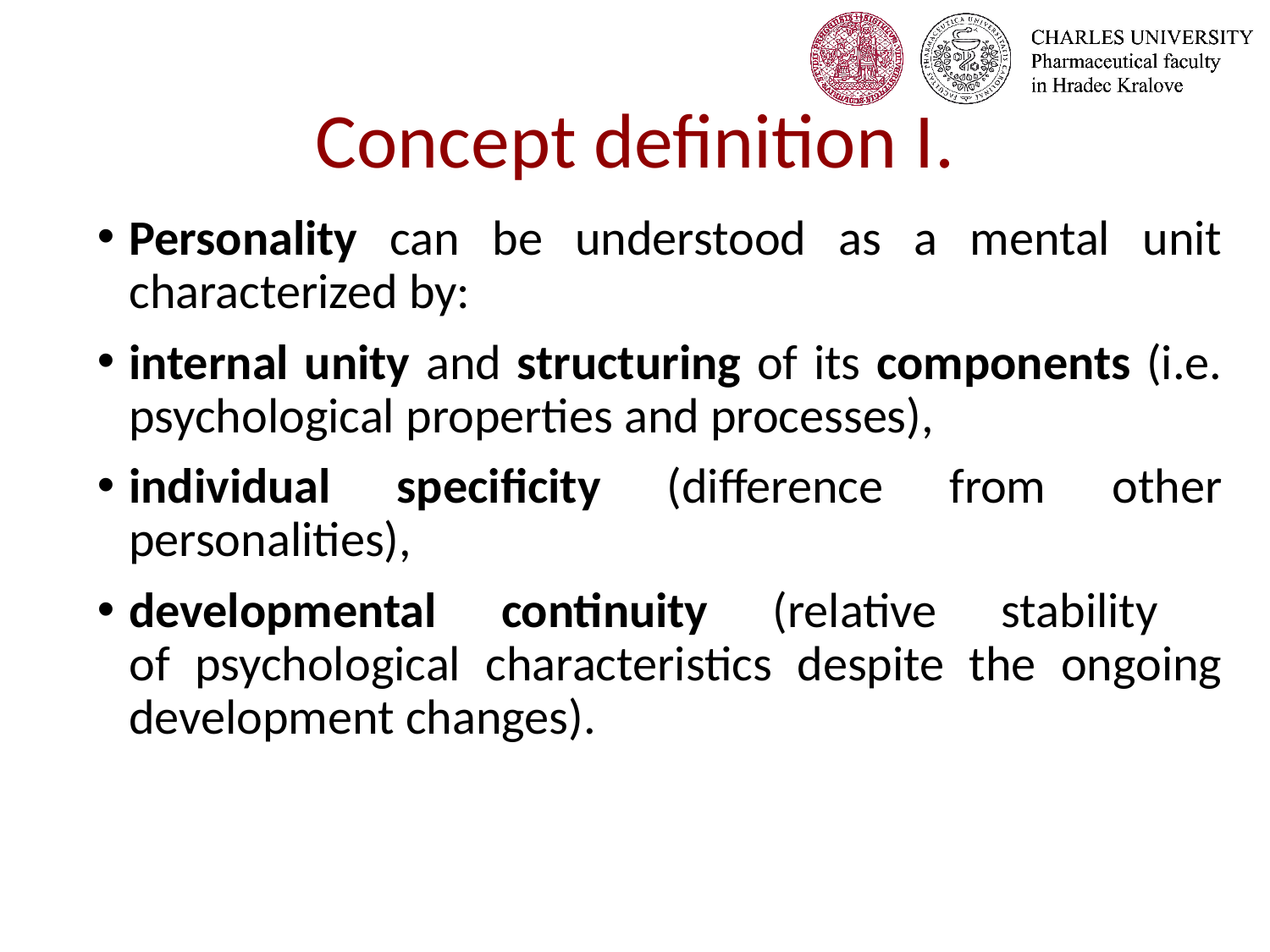

# Concept definition I.
Personality can be understood as a mental unit characterized by:
internal unity and structuring of its components (i.e. psychological properties and processes),
individual specificity (difference from other personalities),
developmental continuity (relative stability
of psychological characteristics despite the ongoing development changes).